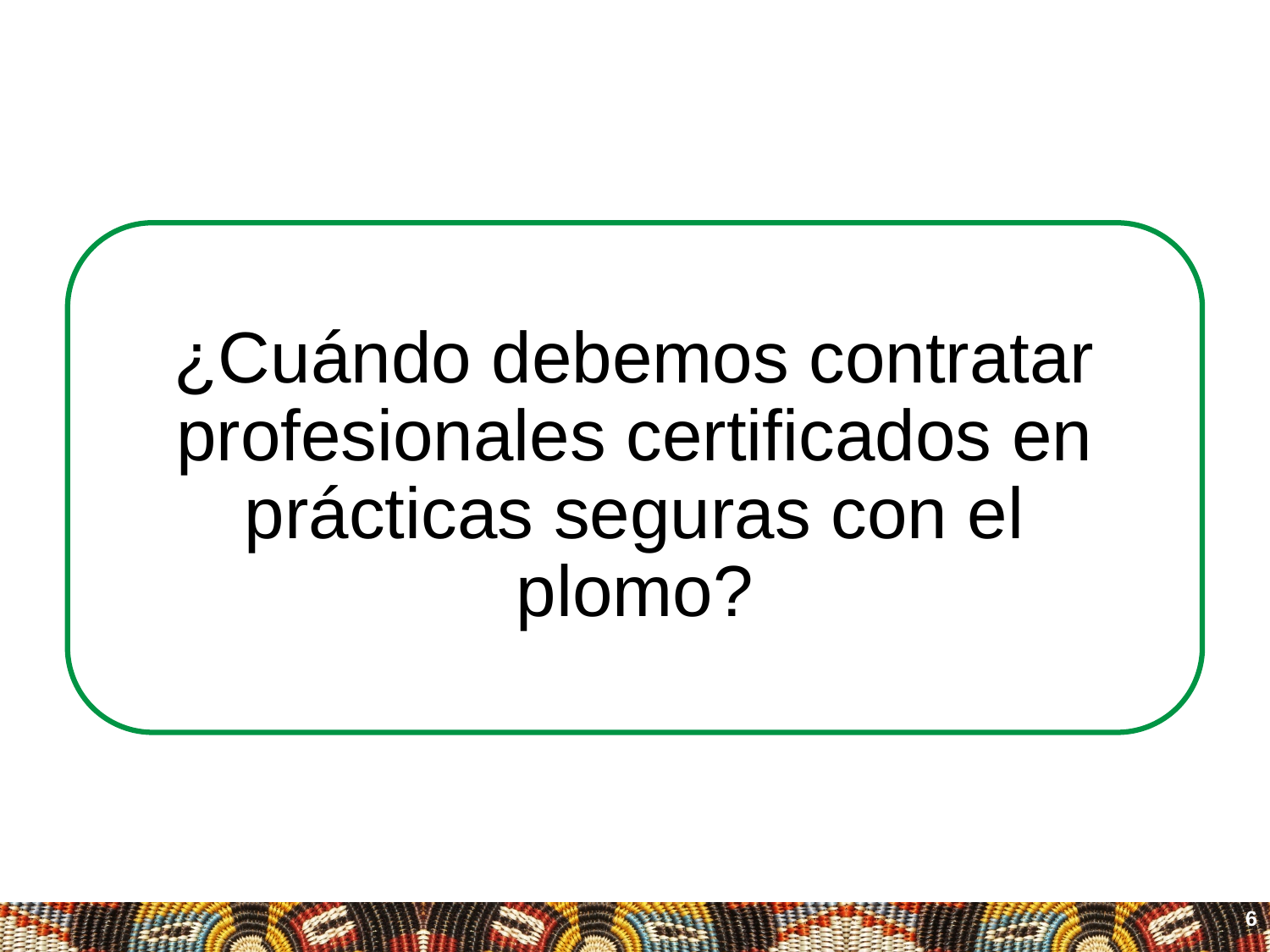

# ¿Cuándo debemos contratar profesionales certificados en prácticas seguras con el plomo?
6